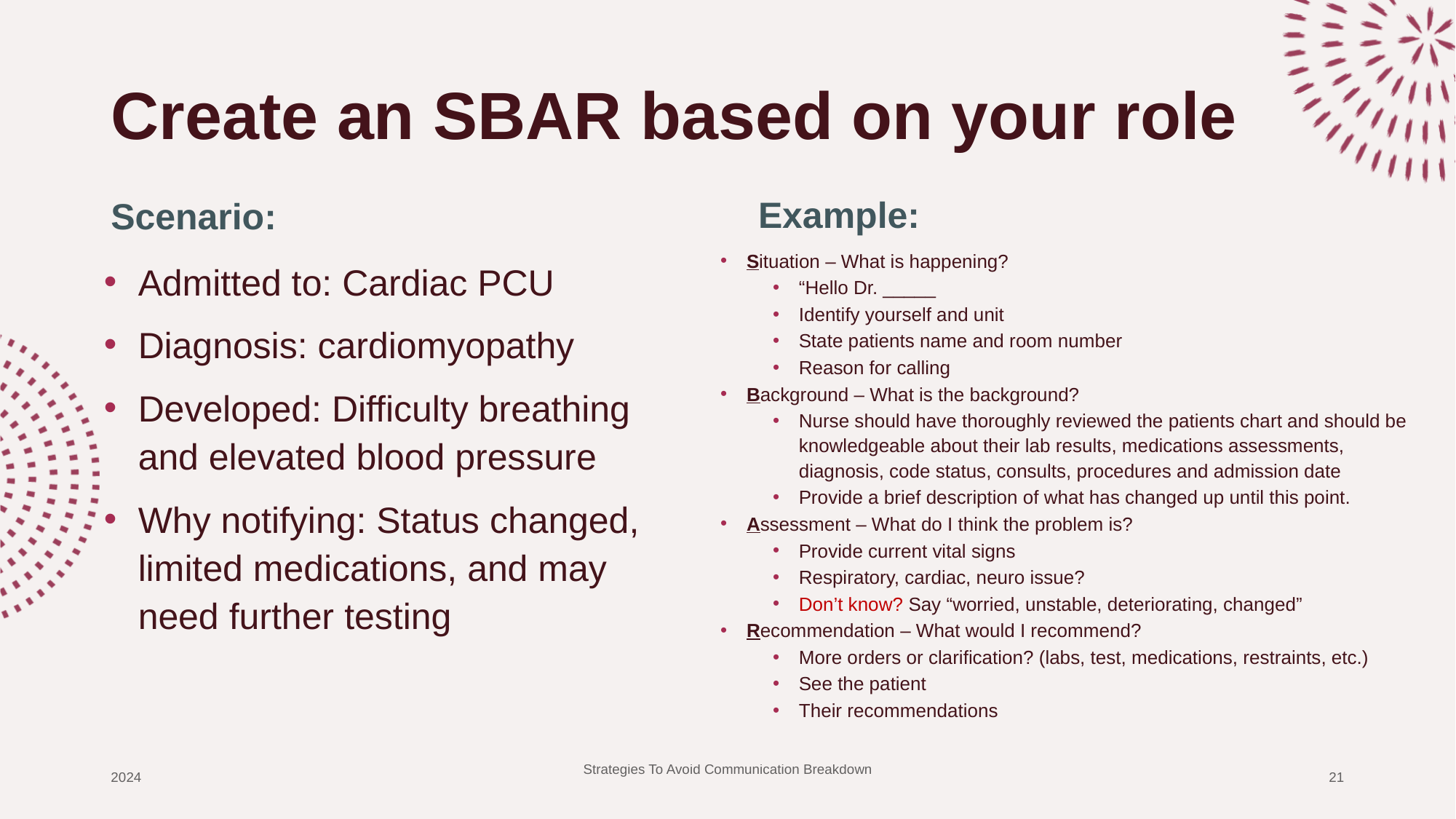

# Create an SBAR based on your role
Example:
Scenario:
Situation – What is happening?
“Hello Dr. _____
Identify yourself and unit
State patients name and room number
Reason for calling
Background – What is the background?
Nurse should have thoroughly reviewed the patients chart and should be knowledgeable about their lab results, medications assessments, diagnosis, code status, consults, procedures and admission date
Provide a brief description of what has changed up until this point.
Assessment – What do I think the problem is?
Provide current vital signs
Respiratory, cardiac, neuro issue?
Don’t know? Say “worried, unstable, deteriorating, changed”
Recommendation – What would I recommend?
More orders or clarification? (labs, test, medications, restraints, etc.)
See the patient
Their recommendations

Admitted to: Cardiac PCU
Diagnosis: cardiomyopathy
Developed: Difficulty breathing and elevated blood pressure
Why notifying: Status changed, limited medications, and may need further testing

2024
Strategies To Avoid Communication Breakdown

21